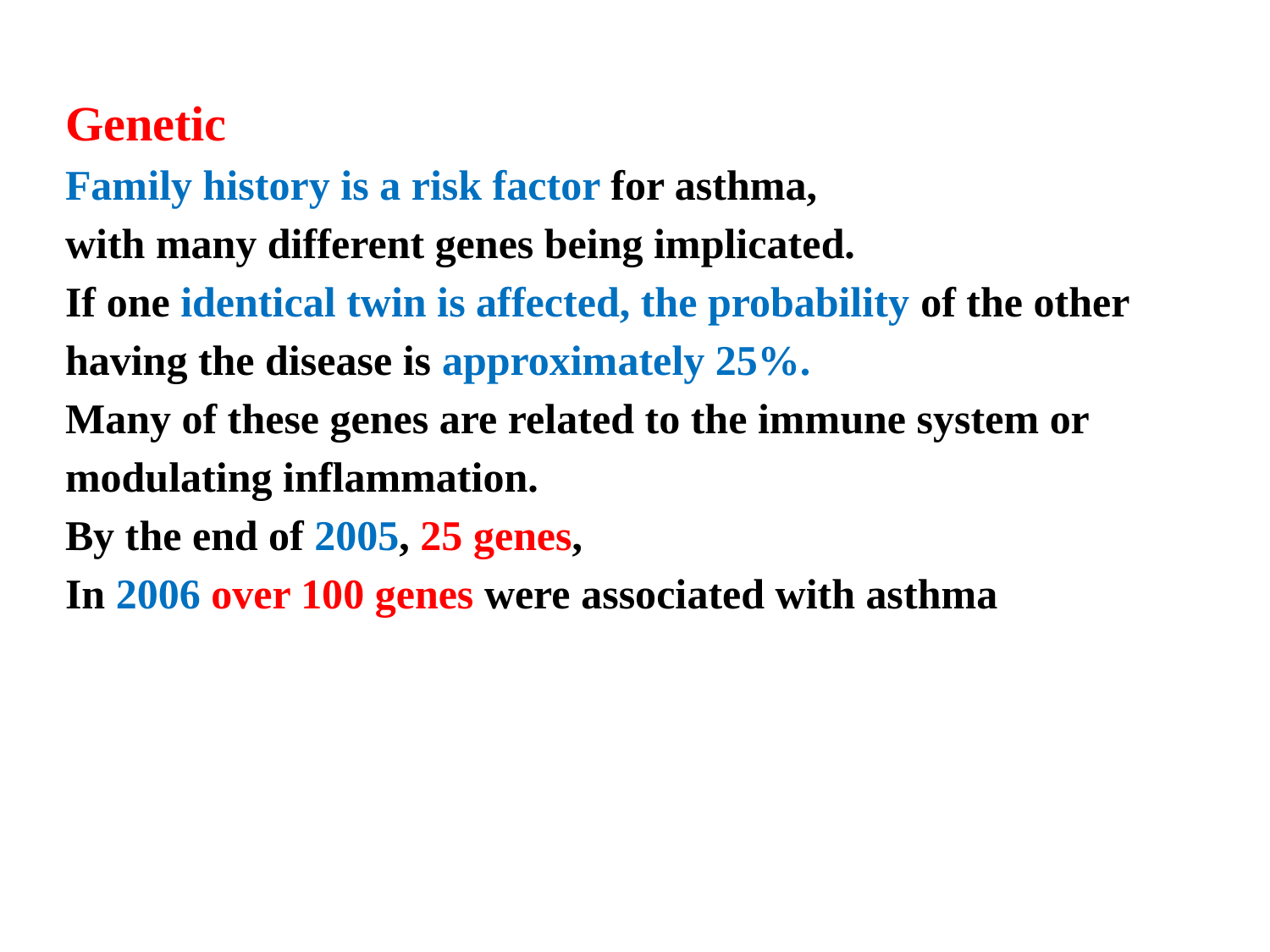

Genetic
Family history is a risk factor for asthma,
with many different genes being implicated.
If one identical twin is affected, the probability of the other having the disease is approximately 25%.
Many of these genes are related to the immune system or modulating inflammation.
By the end of 2005, 25 genes,
In 2006 over 100 genes were associated with asthma